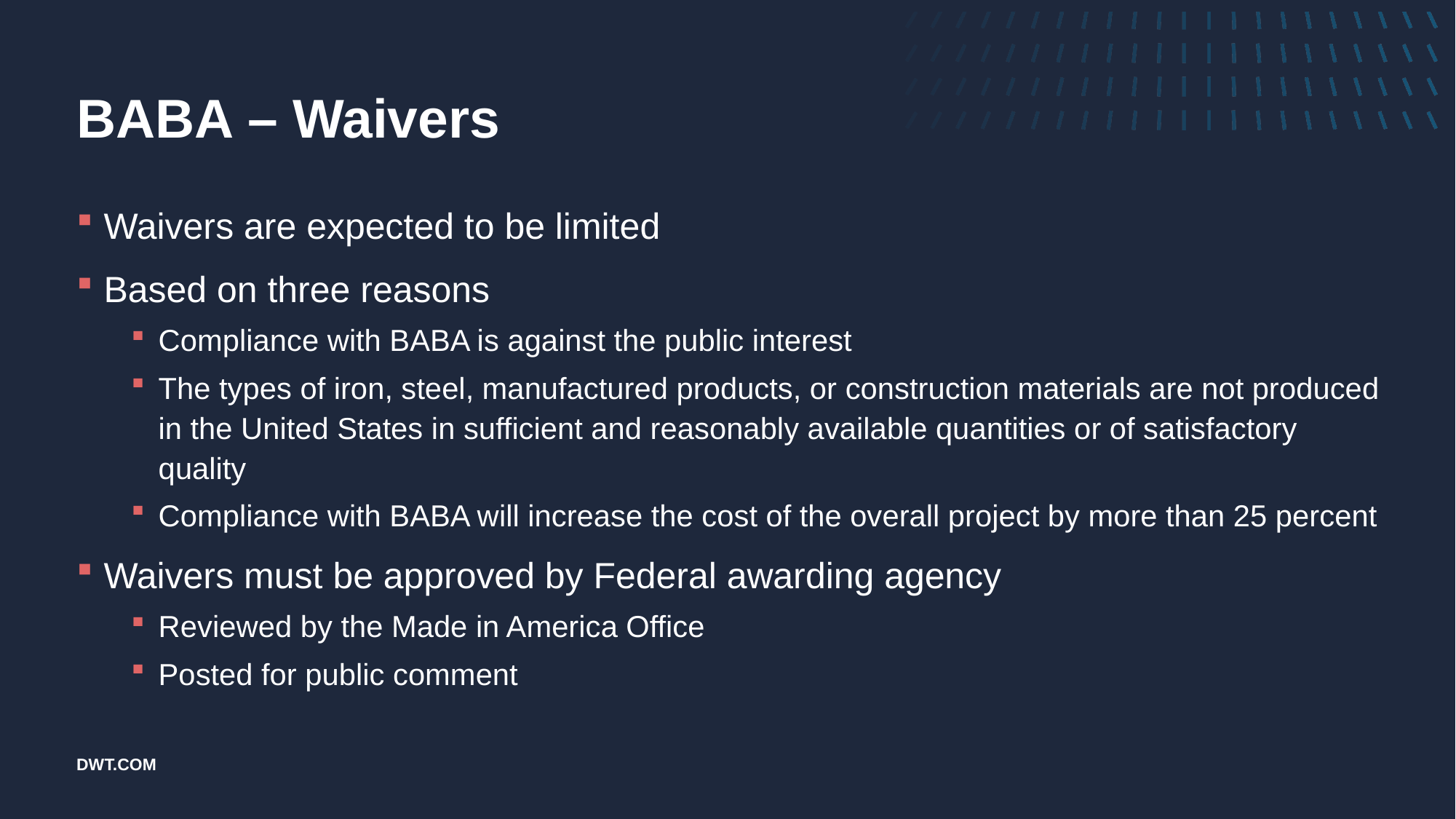

# BABA – Waivers
Waivers are expected to be limited
Based on three reasons
Compliance with BABA is against the public interest
The types of iron, steel, manufactured products, or construction materials are not produced in the United States in sufficient and reasonably available quantities or of satisfactory quality
Compliance with BABA will increase the cost of the overall project by more than 25 percent
Waivers must be approved by Federal awarding agency
Reviewed by the Made in America Office
Posted for public comment